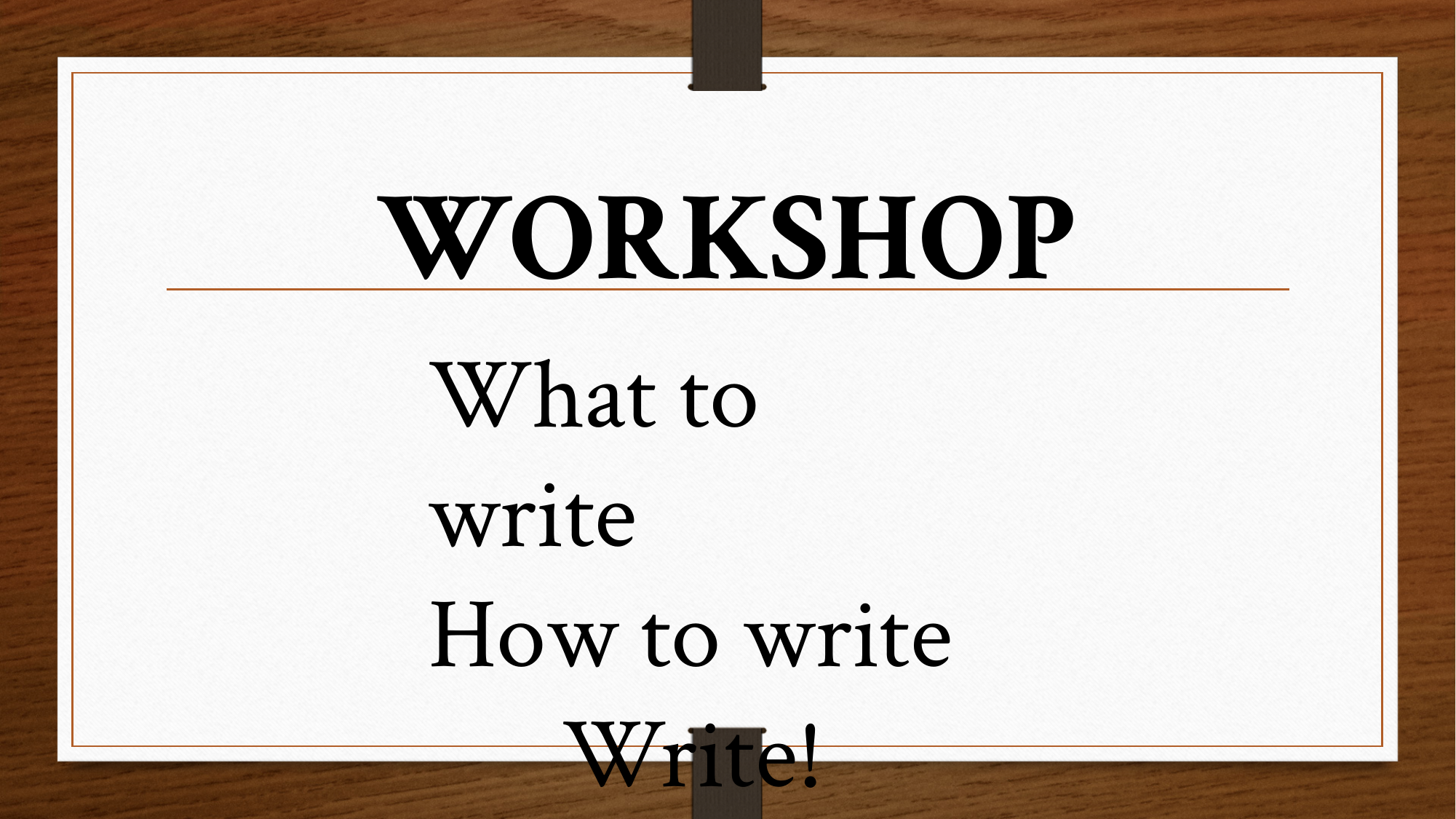

WORKSHOP

What to write
How to write
Write!